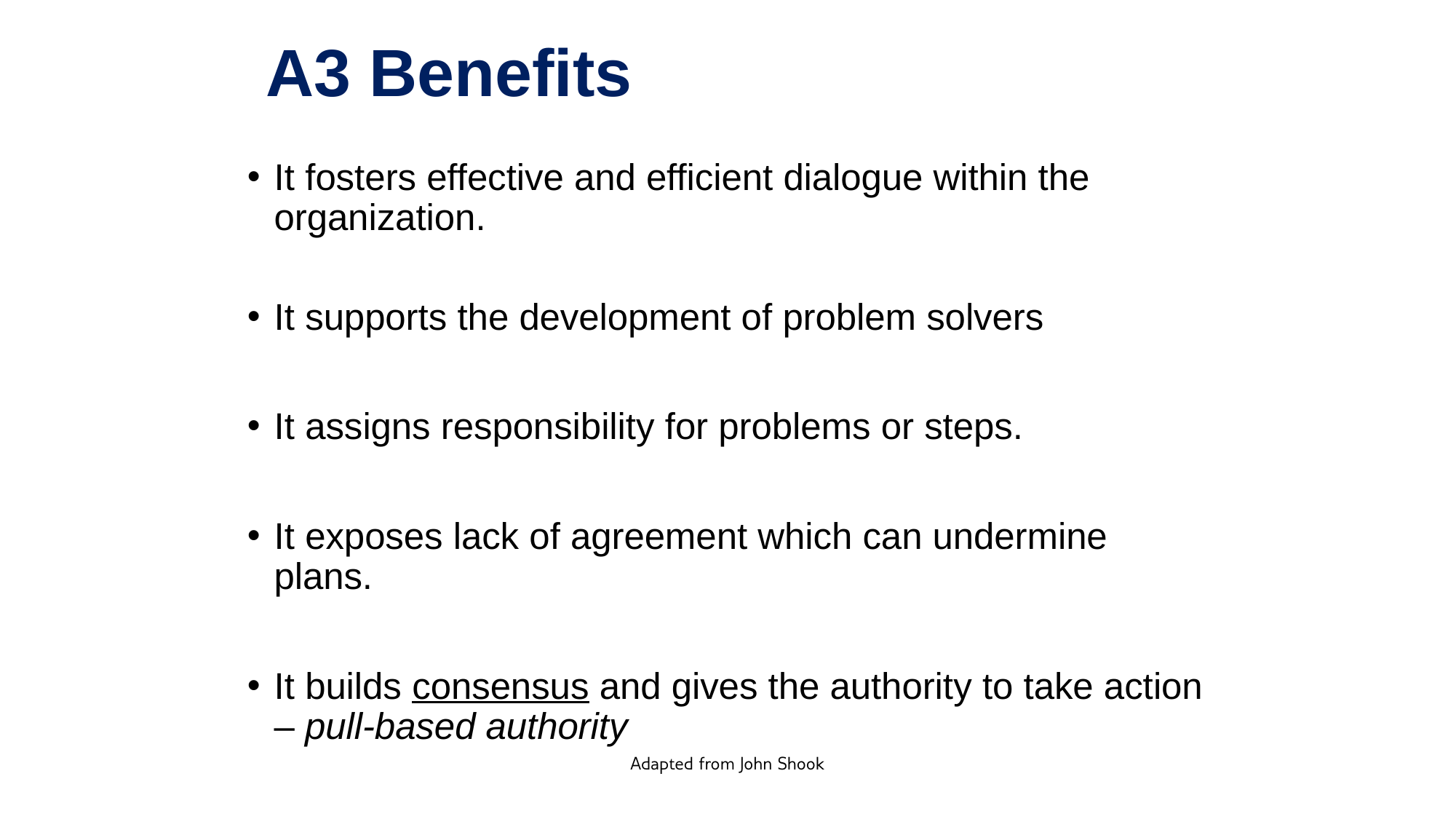

# A3 Benefits
It fosters effective and efficient dialogue within the organization.
It supports the development of problem solvers

It assigns responsibility for problems or steps.

It exposes lack of agreement which can undermine plans.

It builds consensus and gives the authority to take action – pull-based authority

Adapted from John Shook